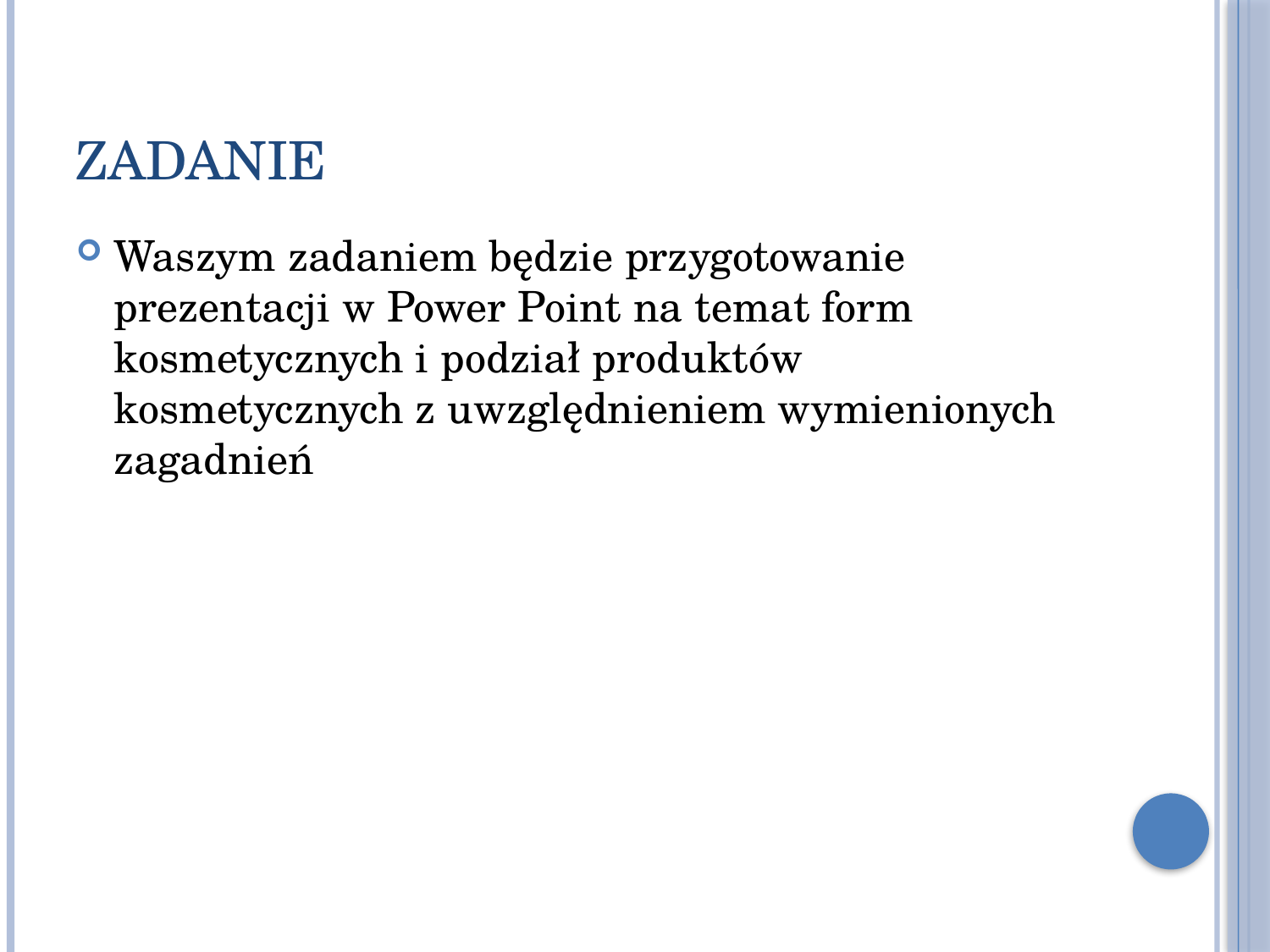

# Zadanie
Waszym zadaniem będzie przygotowanie prezentacji w Power Point na temat form kosmetycznych i podział produktów kosmetycznych z uwzględnieniem wymienionych zagadnień